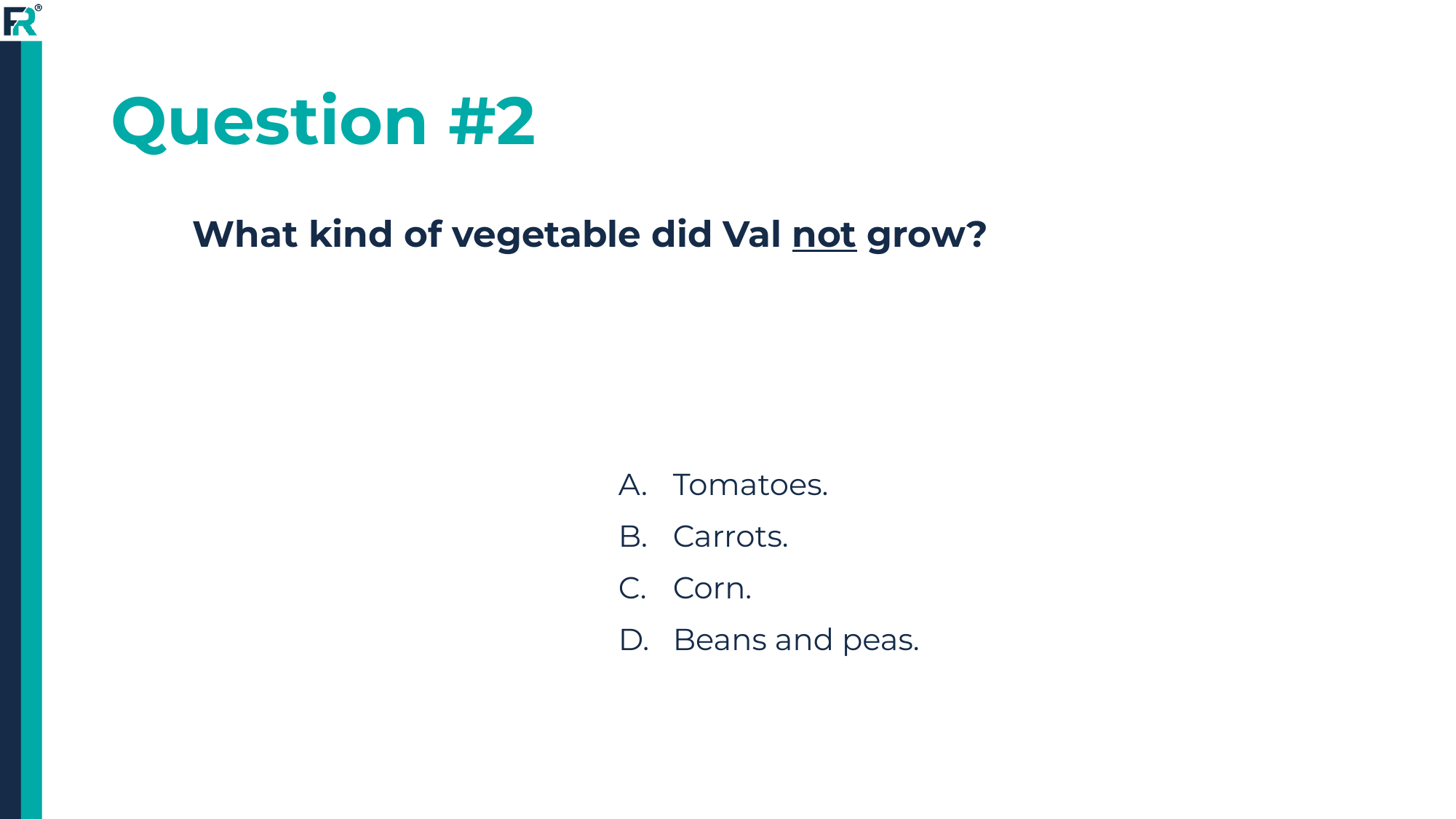

# Question #2
What kind of vegetable did Val not grow?

Tomatoes.
Carrots.
Corn.
Beans and peas.